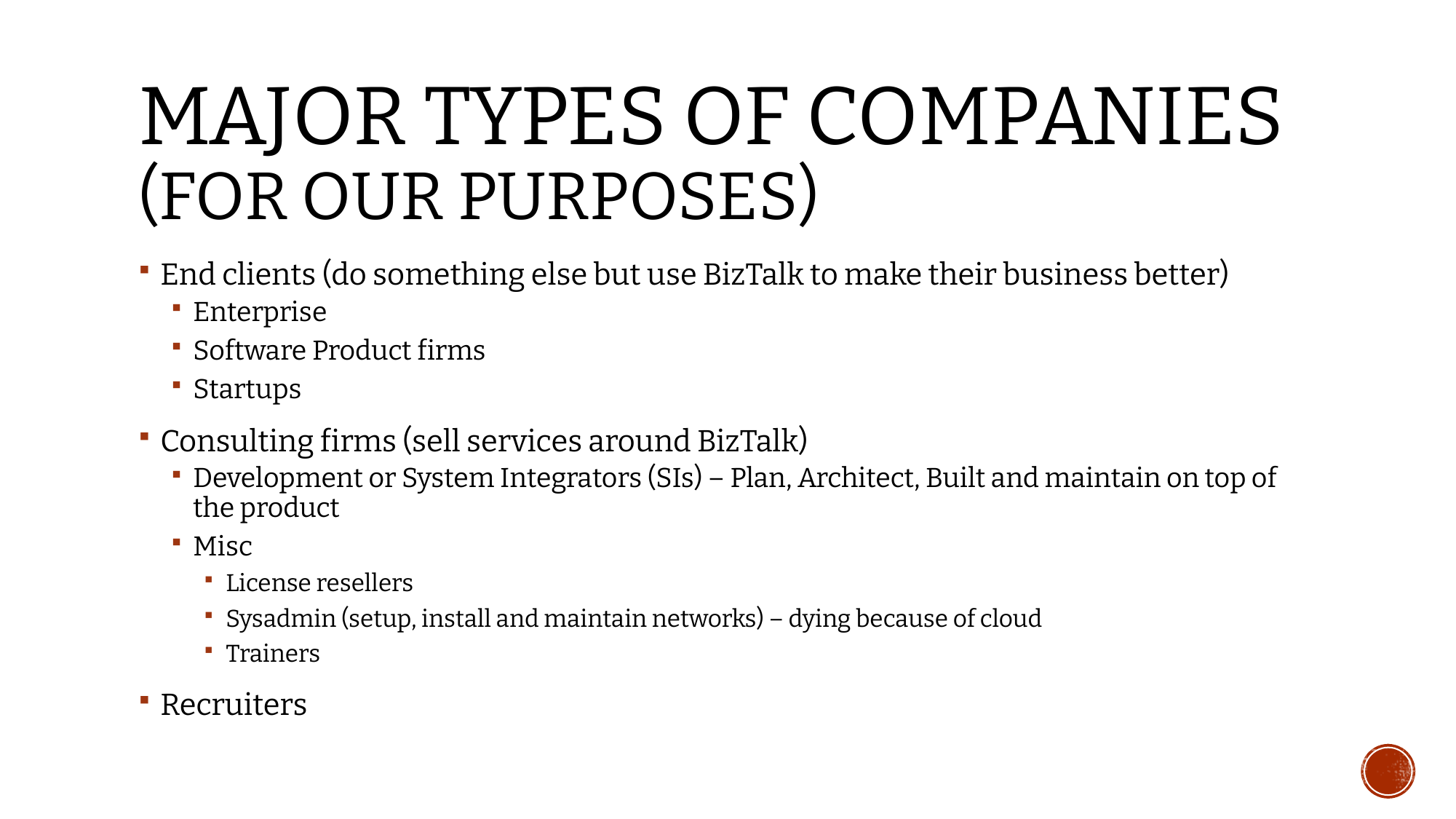

# Major types of companies (for our purposes)
End clients (do something else but use BizTalk to make their business better)
Enterprise
Software Product firms
Startups
Consulting firms (sell services around BizTalk)
Development or System Integrators (SIs) – Plan, Architect, Built and maintain on top of the product
Misc
License resellers
Sysadmin (setup, install and maintain networks) – dying because of cloud
Trainers
Recruiters